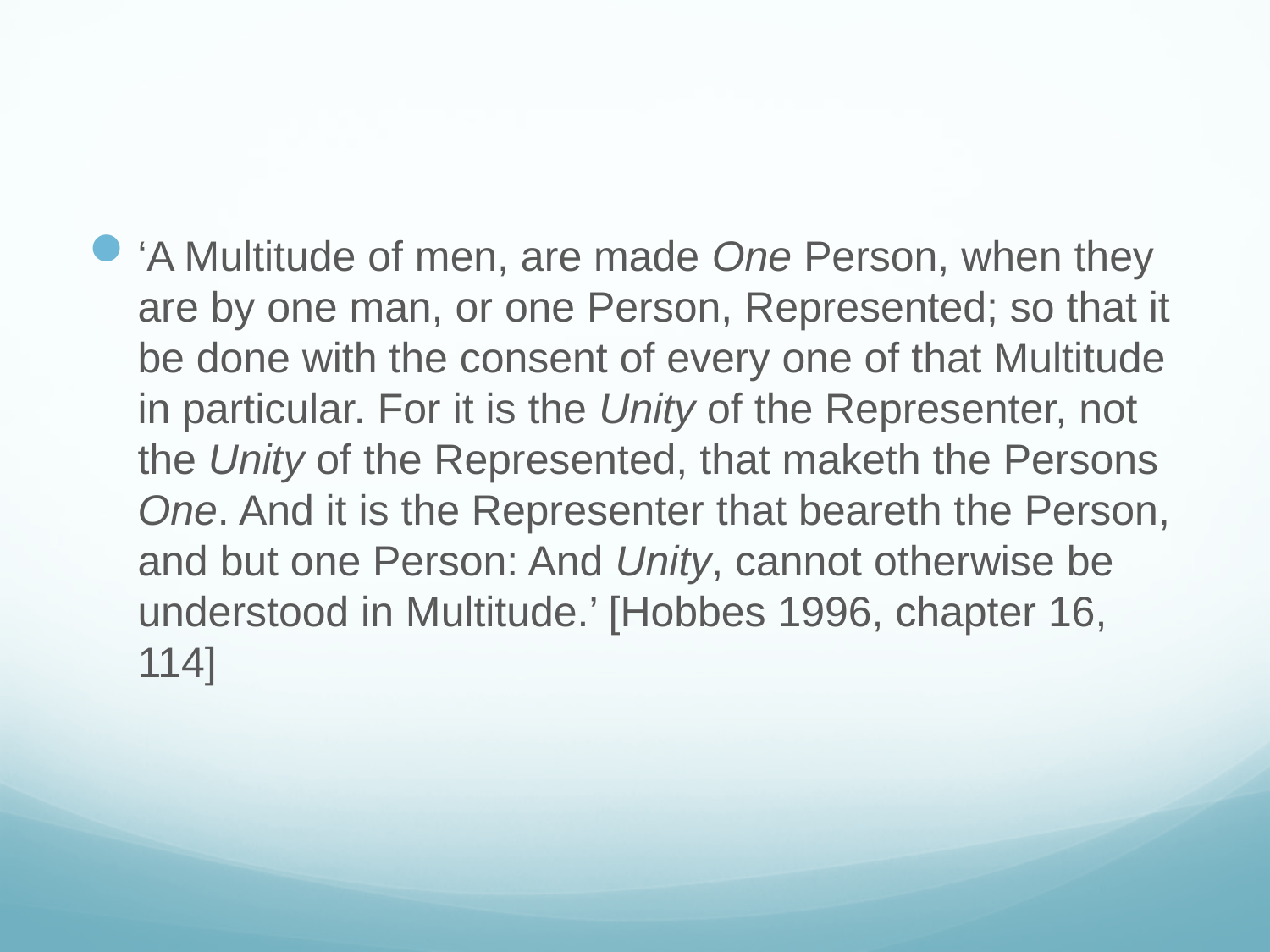

#
‘A Multitude of men, are made One Person, when they are by one man, or one Person, Represented; so that it be done with the consent of every one of that Multitude in particular. For it is the Unity of the Representer, not the Unity of the Represented, that maketh the Persons One. And it is the Representer that beareth the Person, and but one Person: And Unity, cannot otherwise be understood in Multitude.’ [Hobbes 1996, chapter 16, 114]